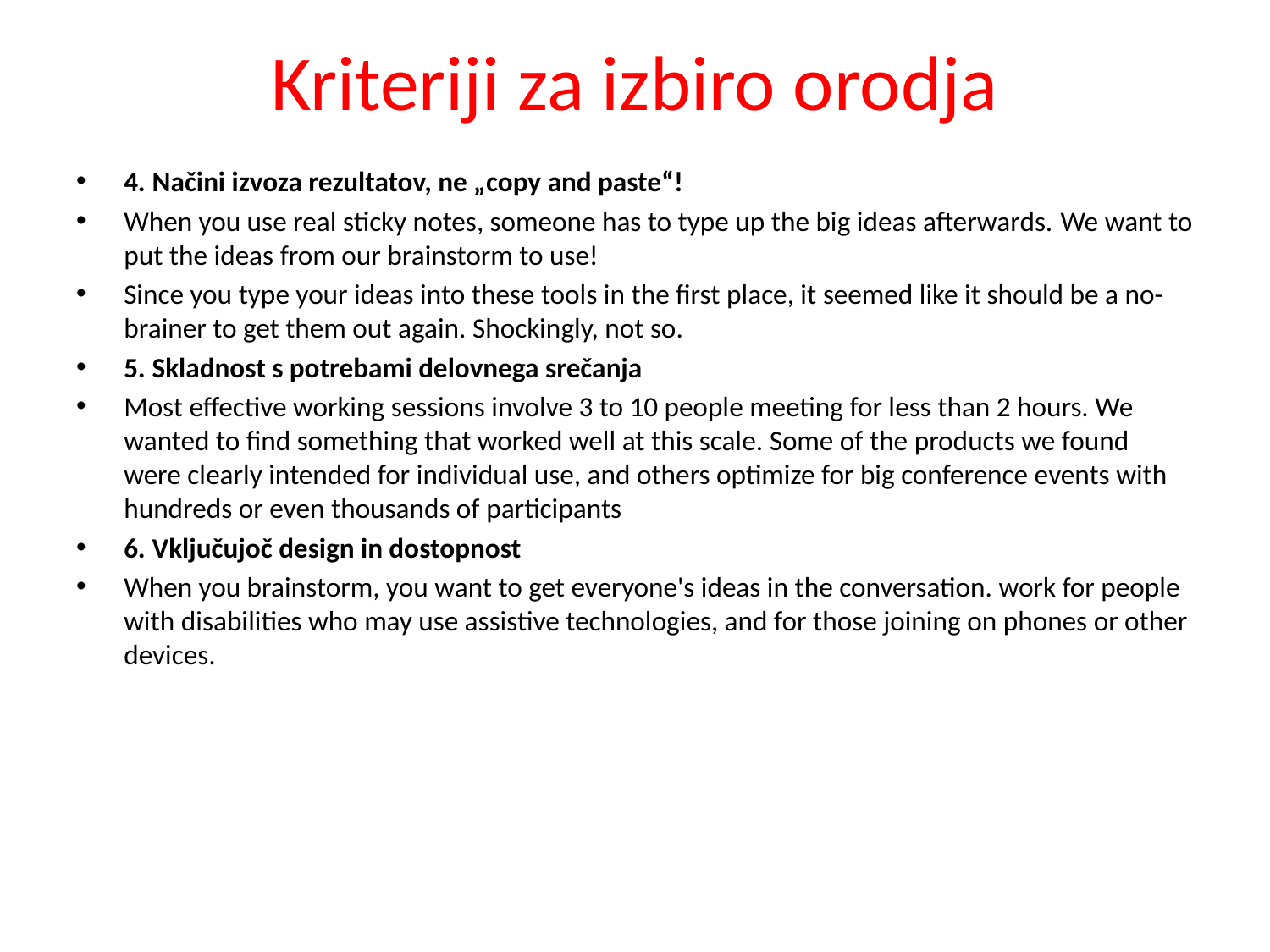

# Kriteriji za izbiro orodja
4. Načini izvoza rezultatov, ne „copy and paste“!
When you use real sticky notes, someone has to type up the big ideas afterwards. We want to put the ideas from our brainstorm to use!
Since you type your ideas into these tools in the first place, it seemed like it should be a no-brainer to get them out again. Shockingly, not so.
5. Skladnost s potrebami delovnega srečanja
Most effective working sessions involve 3 to 10 people meeting for less than 2 hours. We wanted to find something that worked well at this scale. Some of the products we found were clearly intended for individual use, and others optimize for big conference events with hundreds or even thousands of participants
6. Vključujoč design in dostopnost
When you brainstorm, you want to get everyone's ideas in the conversation. work for people with disabilities who may use assistive technologies, and for those joining on phones or other devices.